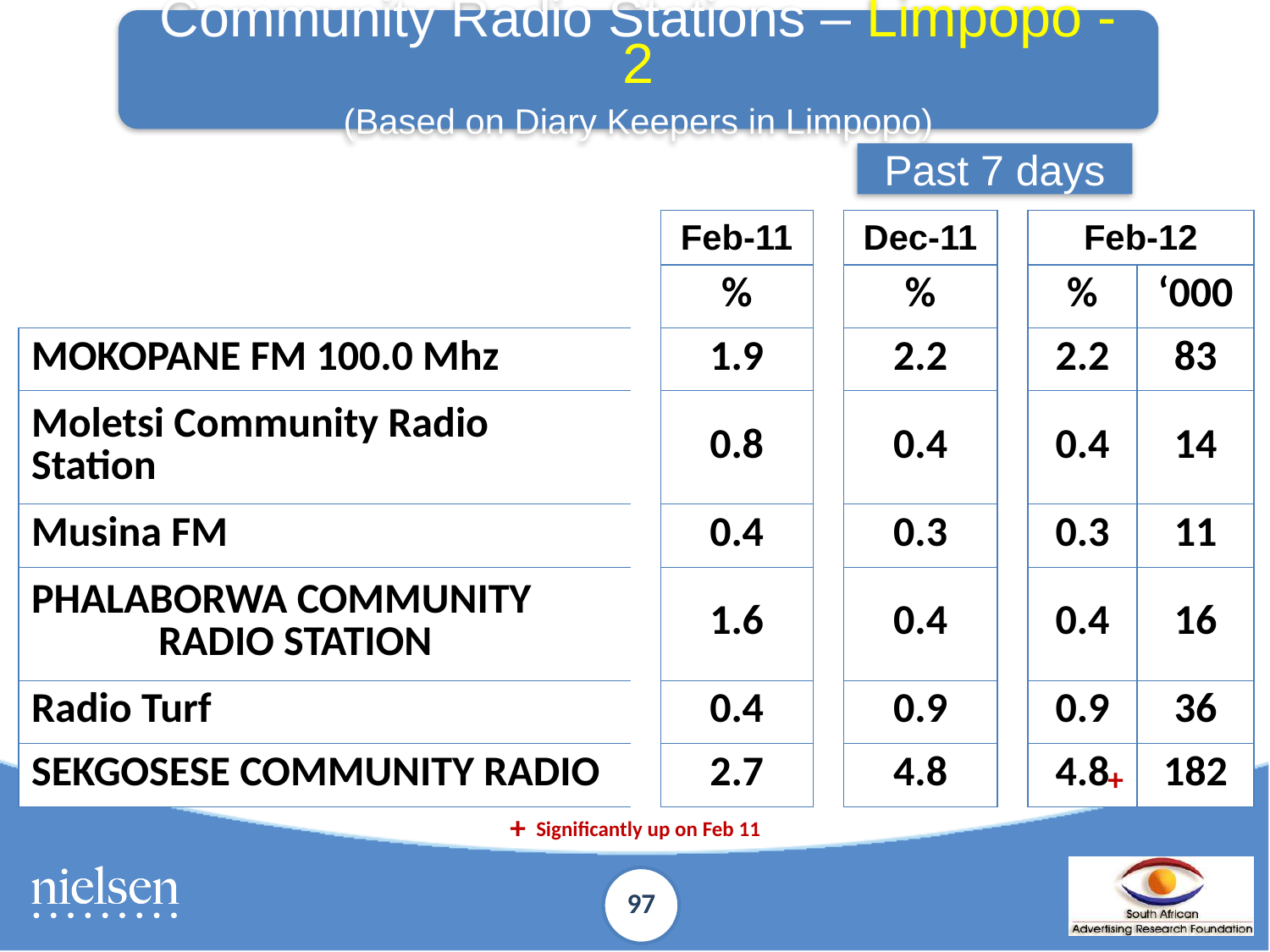

Community Radio Stations – Limpopo - 2
(Based on Diary Keepers in Limpopo)
Past 7 days
|  |  | Feb-11 |  | Dec-11 |  | Feb-12 |  |
| --- | --- | --- | --- | --- | --- | --- | --- |
|  |  | % |  | % |  | % | ‘000 |
| MOKOPANE FM 100.0 Mhz |  | 1.9 |  | 2.2 |  | 2.2 | 83 |
| Moletsi Community Radio Station |  | 0.8 |  | 0.4 |  | 0.4 | 14 |
| Musina FM |  | 0.4 |  | 0.3 |  | 0.3 | 11 |
| PHALABORWA COMMUNITY RADIO STATION |  | 1.6 |  | 0.4 |  | 0.4 | 16 |
| Radio Turf |  | 0.4 |  | 0.9 |  | 0.9 | 36 |
| SEKGOSESE COMMUNITY RADIO |  | 2.7 |  | 4.8 |  | 4.8 | 182 |
+
+
       Significantly up on Feb 11